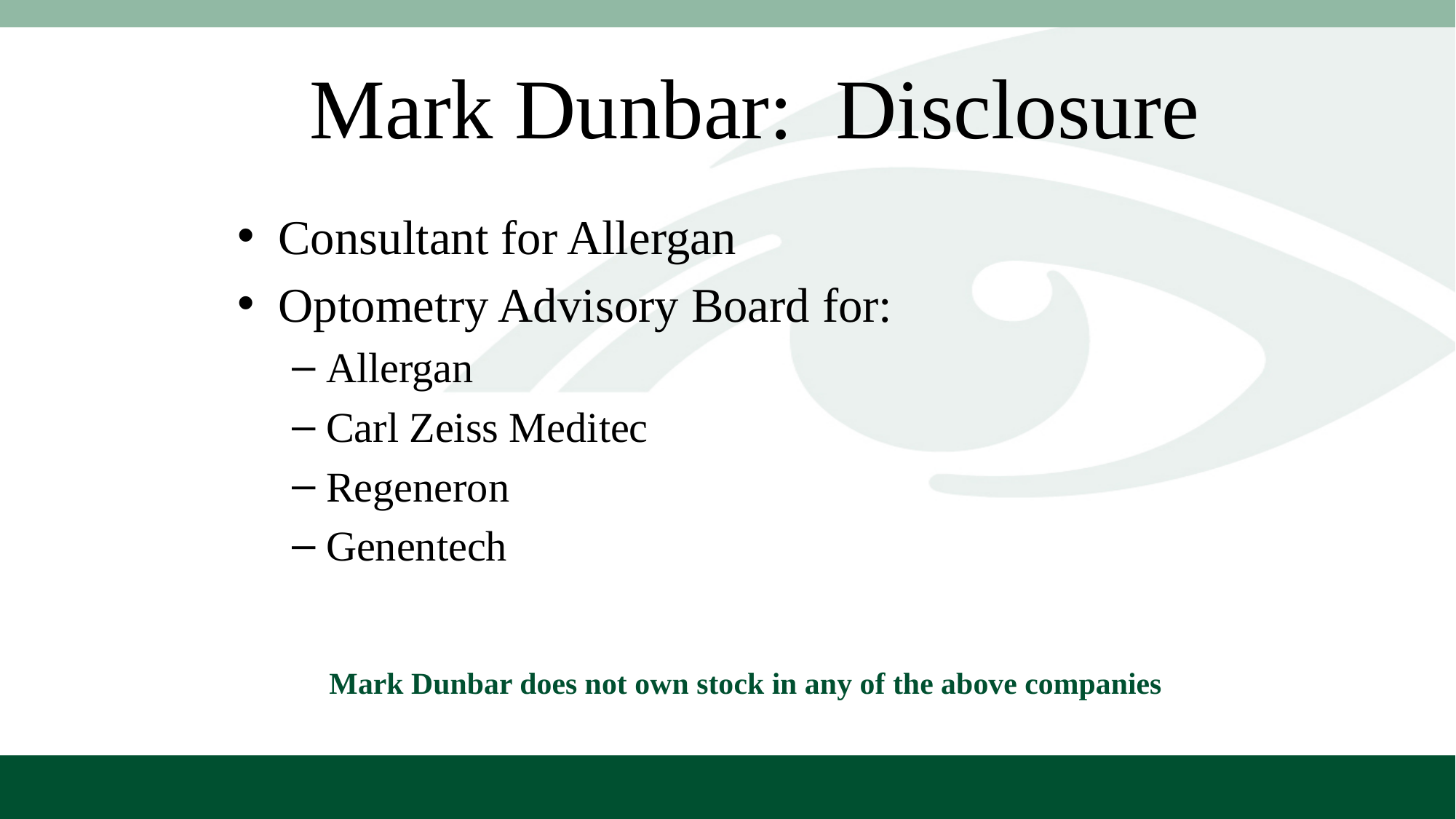

# Mark Dunbar:  Disclosure
Consultant for Allergan
Optometry Advisory Board for:
Allergan
Carl Zeiss Meditec
Regeneron
Genentech

Mark Dunbar does not own stock in any of the above companies